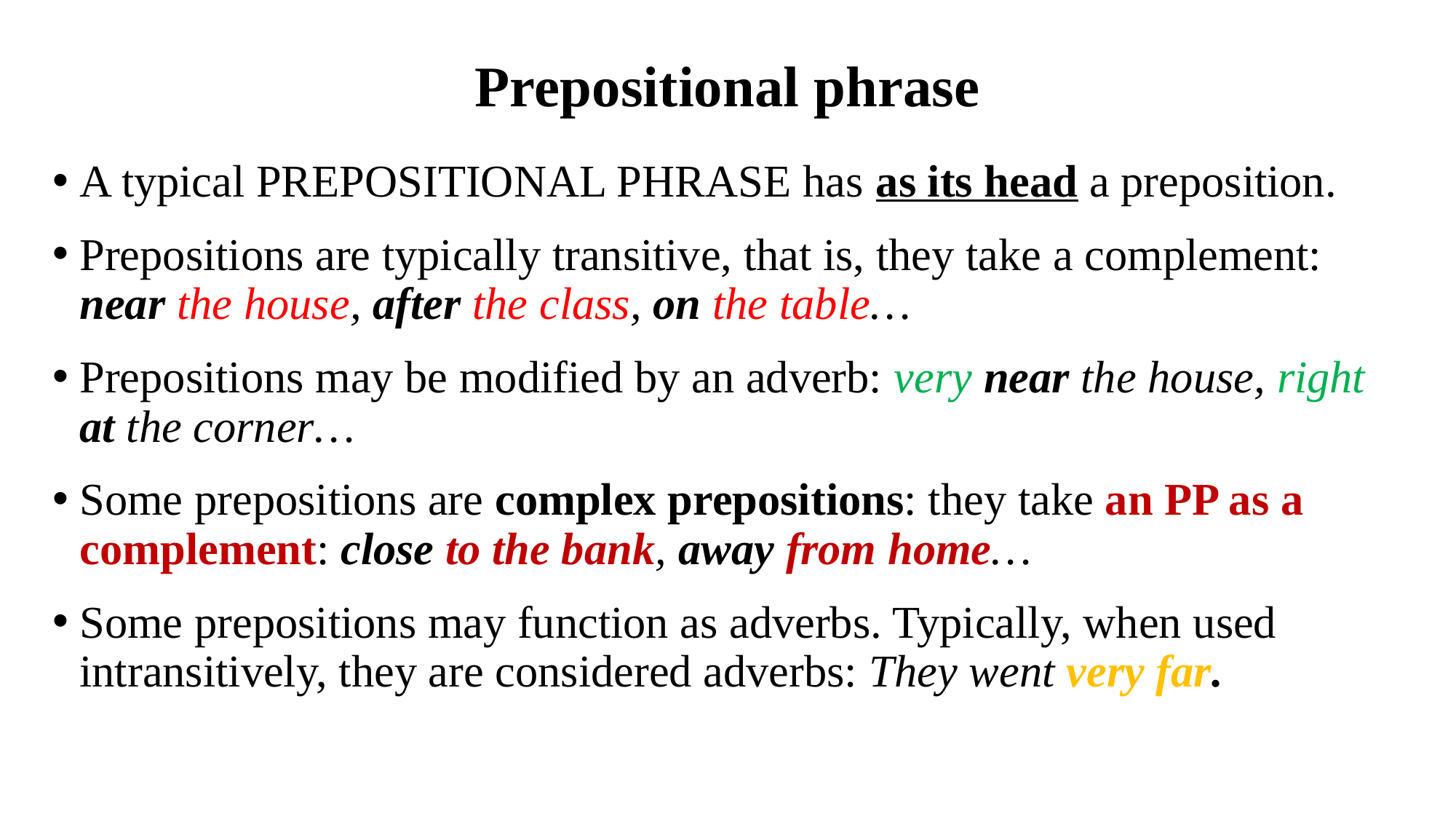

# Prepositional phrase
A typical PREPOSITIONAL PHRASE has as its head a preposition.
Prepositions are typically transitive, that is, they take a complement: near the house, after the class, on the table…
Prepositions may be modified by an adverb: very near the house, right at the corner…
Some prepositions are complex prepositions: they take an PP as a complement: close to the bank, away from home…
Some prepositions may function as adverbs. Typically, when used intransitively, they are considered adverbs: They went very far.